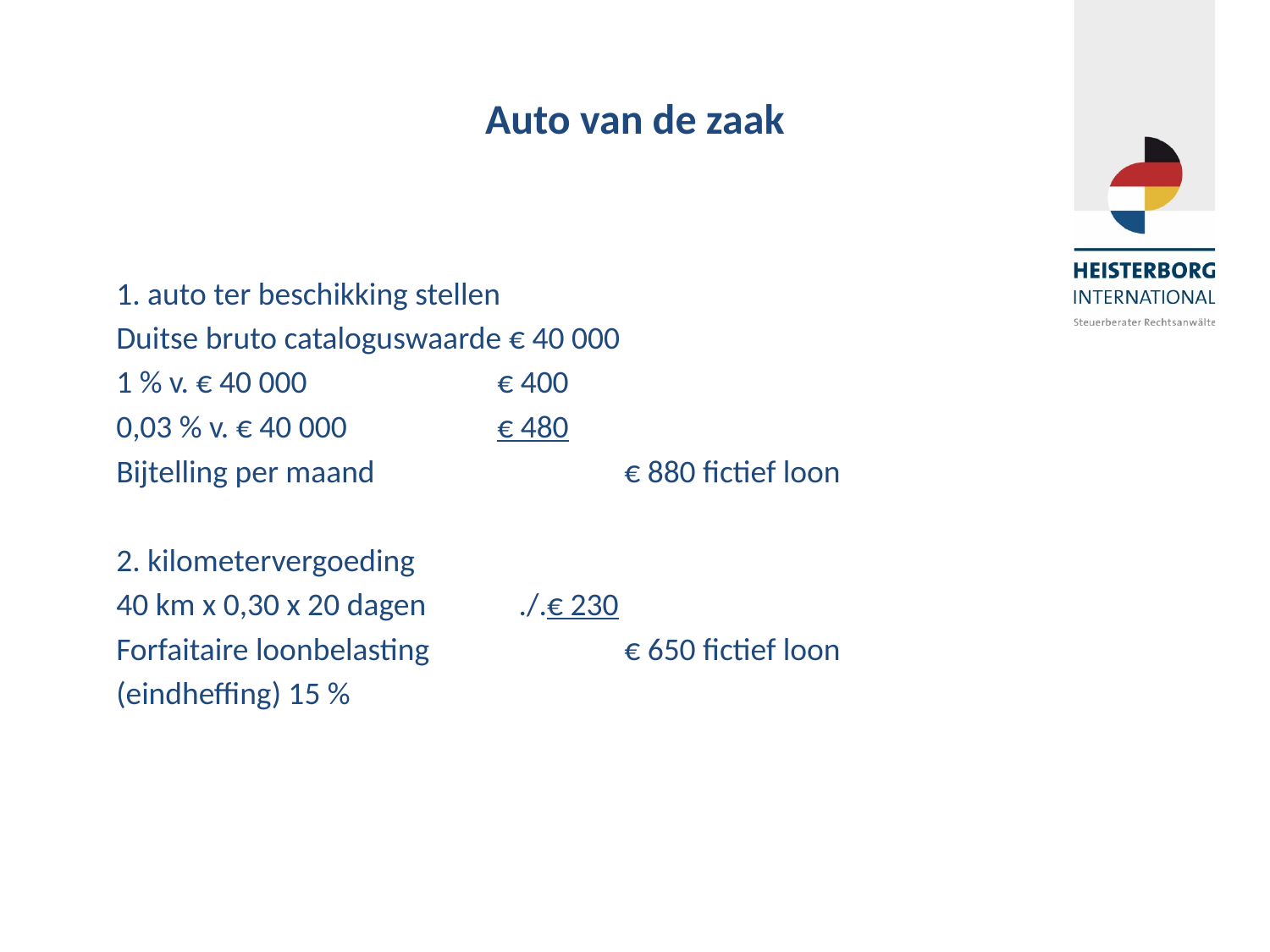

# Auto van de zaak

1. auto ter beschikking stellen
Duitse bruto cataloguswaarde € 40 000
1 % v. € 40 000		€ 400
0,03 % v. € 40 000 		€ 480
Bijtelling per maand 		€ 880 fictief loon

2. kilometervergoeding
40 km x 0,30 x 20 dagen 	   ./.€ 230
Forfaitaire loonbelasting		€ 650 fictief loon
(eindheffing) 15 %